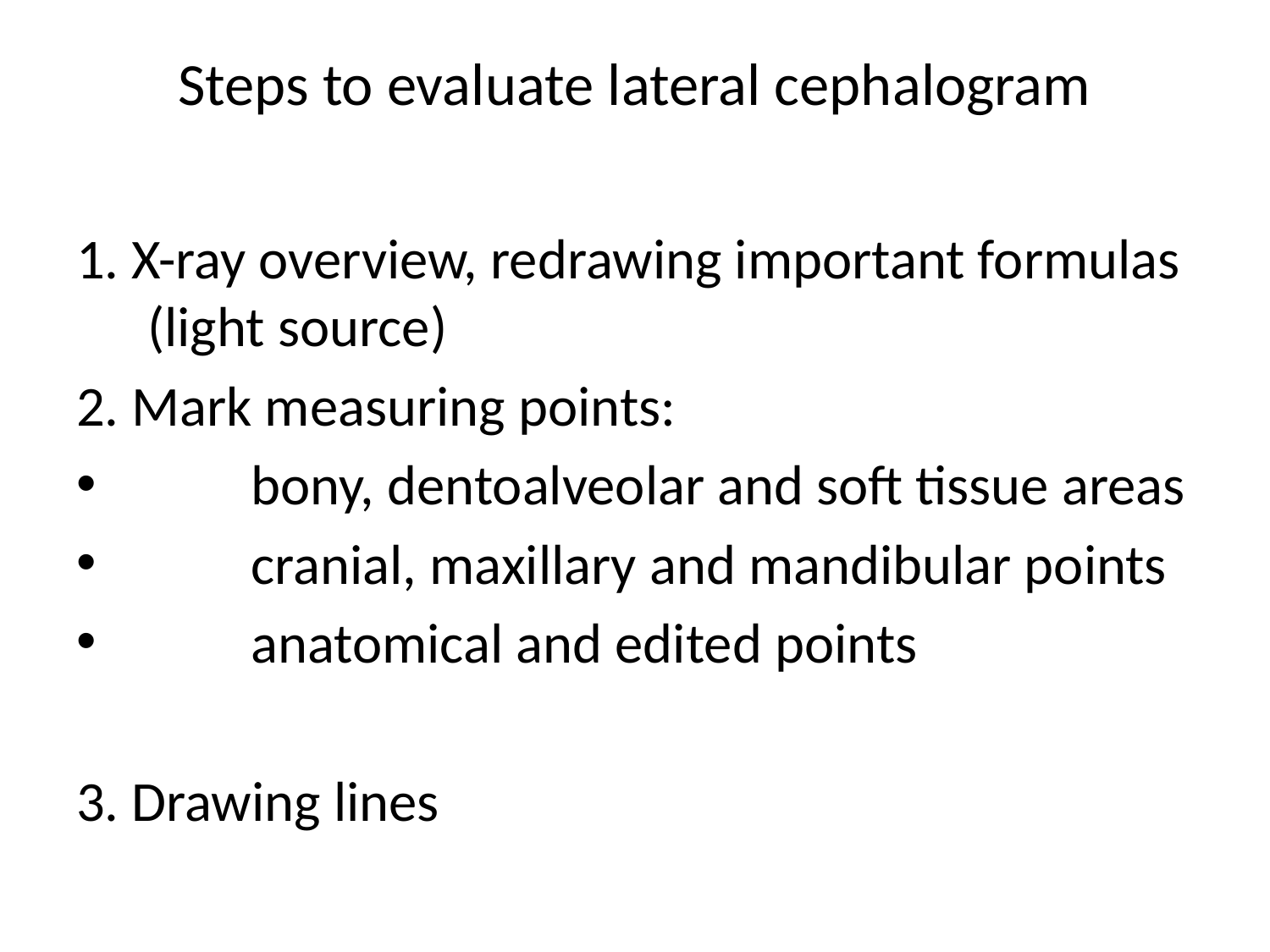

# Steps to evaluate lateral cephalogram
1. X-ray overview, redrawing important formulas (light source)
2. Mark measuring points:
	bony, dentoalveolar and soft tissue areas
	cranial, maxillary and mandibular points
 	anatomical and edited points

3. Drawing lines